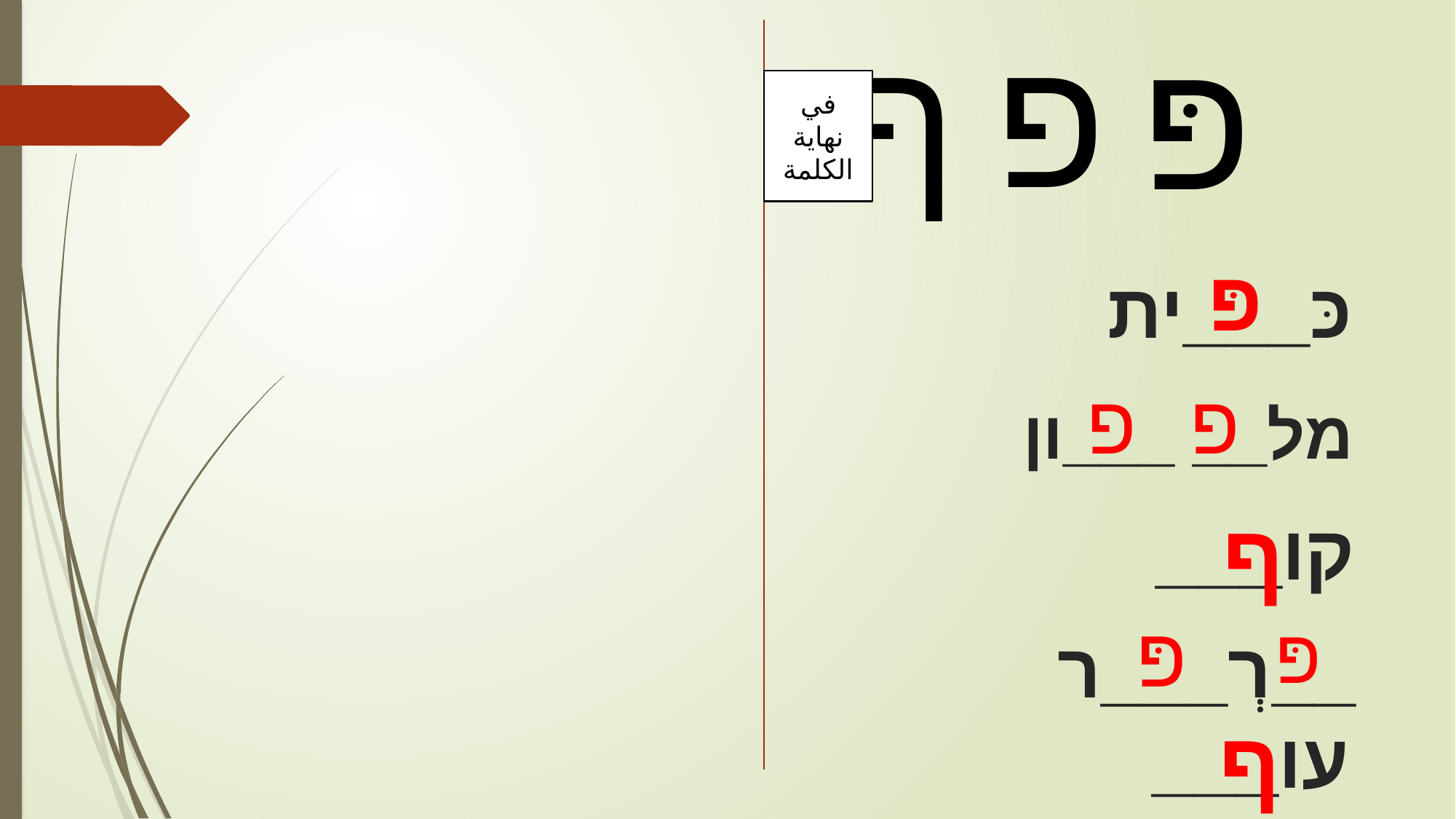

ף
פ
פּ
في نهاية الكلمة
פּ
# כּ___ית
פ
פ
מל__ ___ון
ף
קו___
פּ
פּ
__רְ___ר
ף
עו___